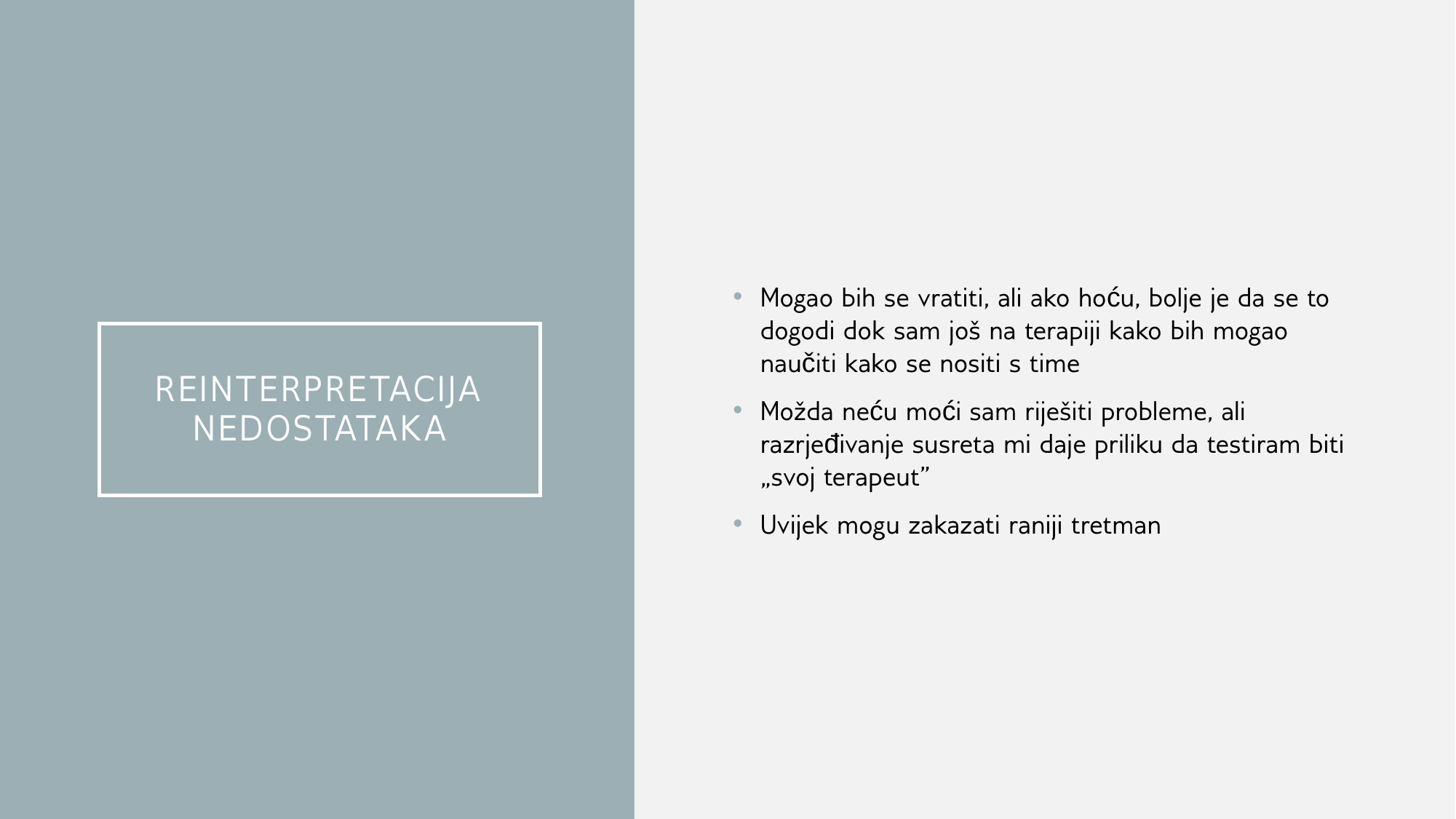

Mogao bih se vratiti, ali ako hoću, bolje je da se to dogodi dok sam još na terapiji kako bih mogao naučiti kako se nositi s time
Možda neću moći sam riješiti probleme, ali razrjeđivanje susreta mi daje priliku da testiram biti „svoj terapeut”
Uvijek mogu zakazati raniji tretman
# Reinterpretacija Nedostataka